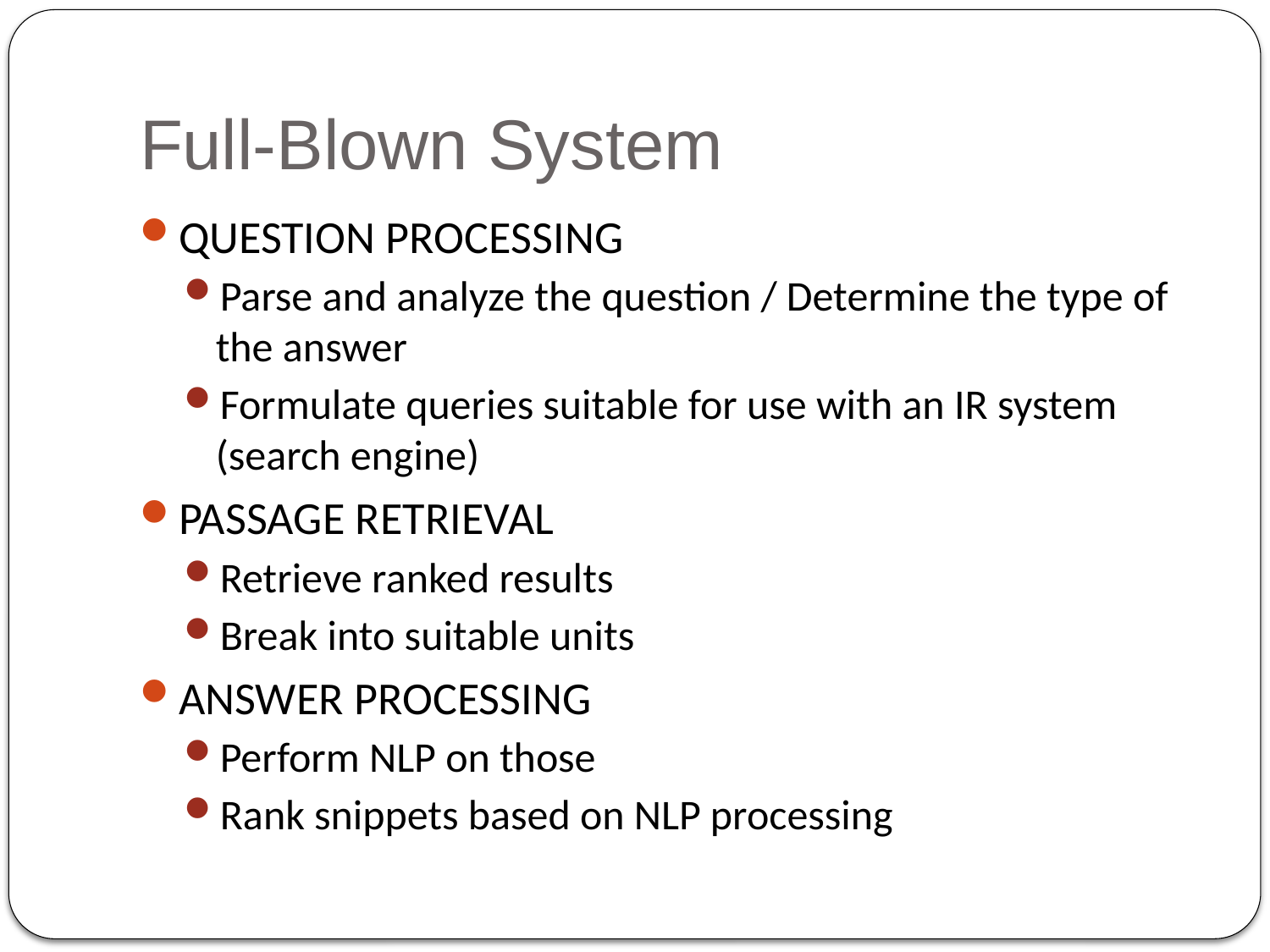

# Full-Blown System
QUESTION PROCESSING
Parse and analyze the question / Determine the type of the answer
Formulate queries suitable for use with an IR system (search engine)
PASSAGE RETRIEVAL
Retrieve ranked results
Break into suitable units
ANSWER PROCESSING
Perform NLP on those
Rank snippets based on NLP processing